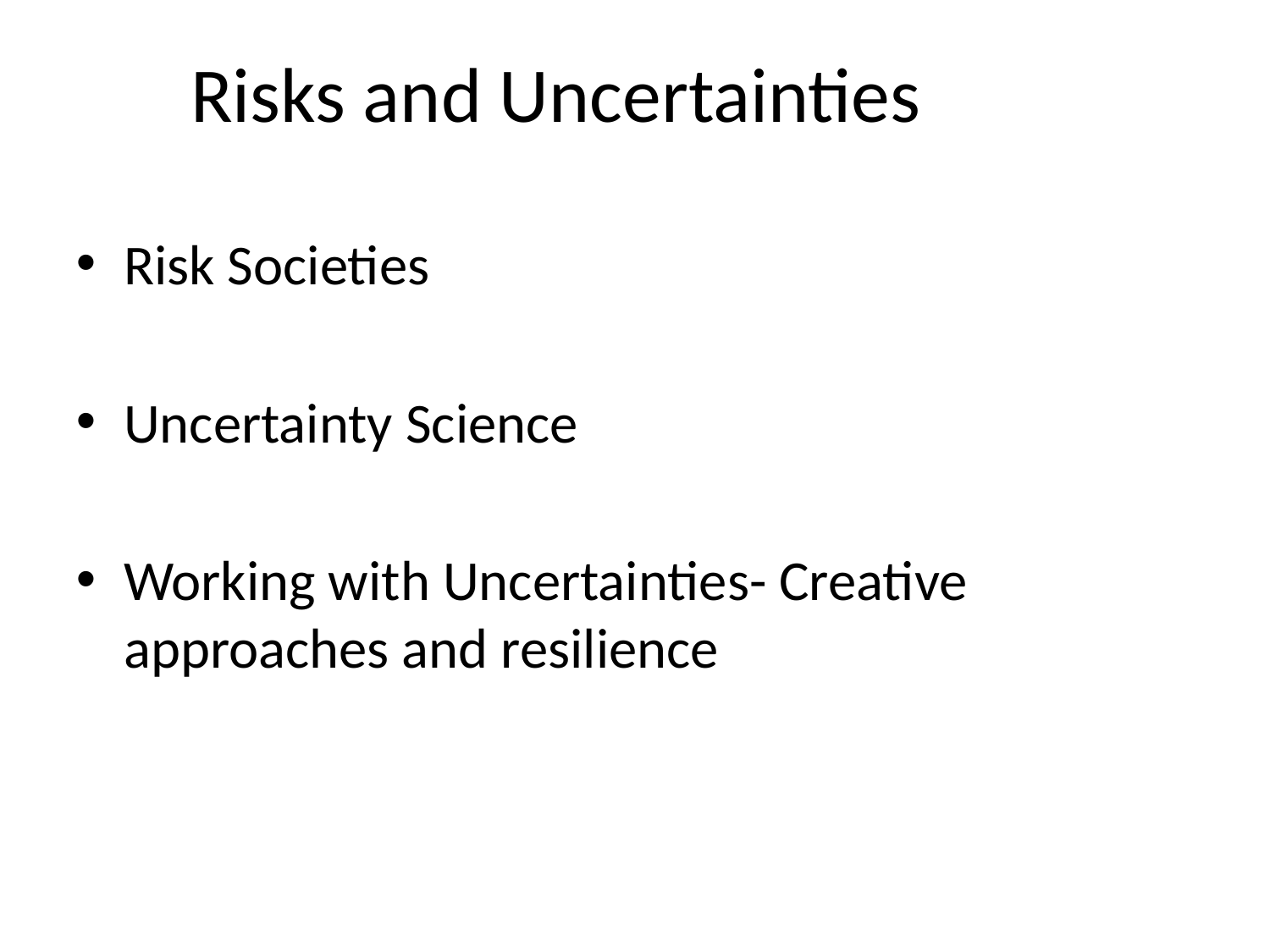

Risks and Uncertainties
Risk Societies

Uncertainty Science

Working with Uncertainties- Creative approaches and resilience